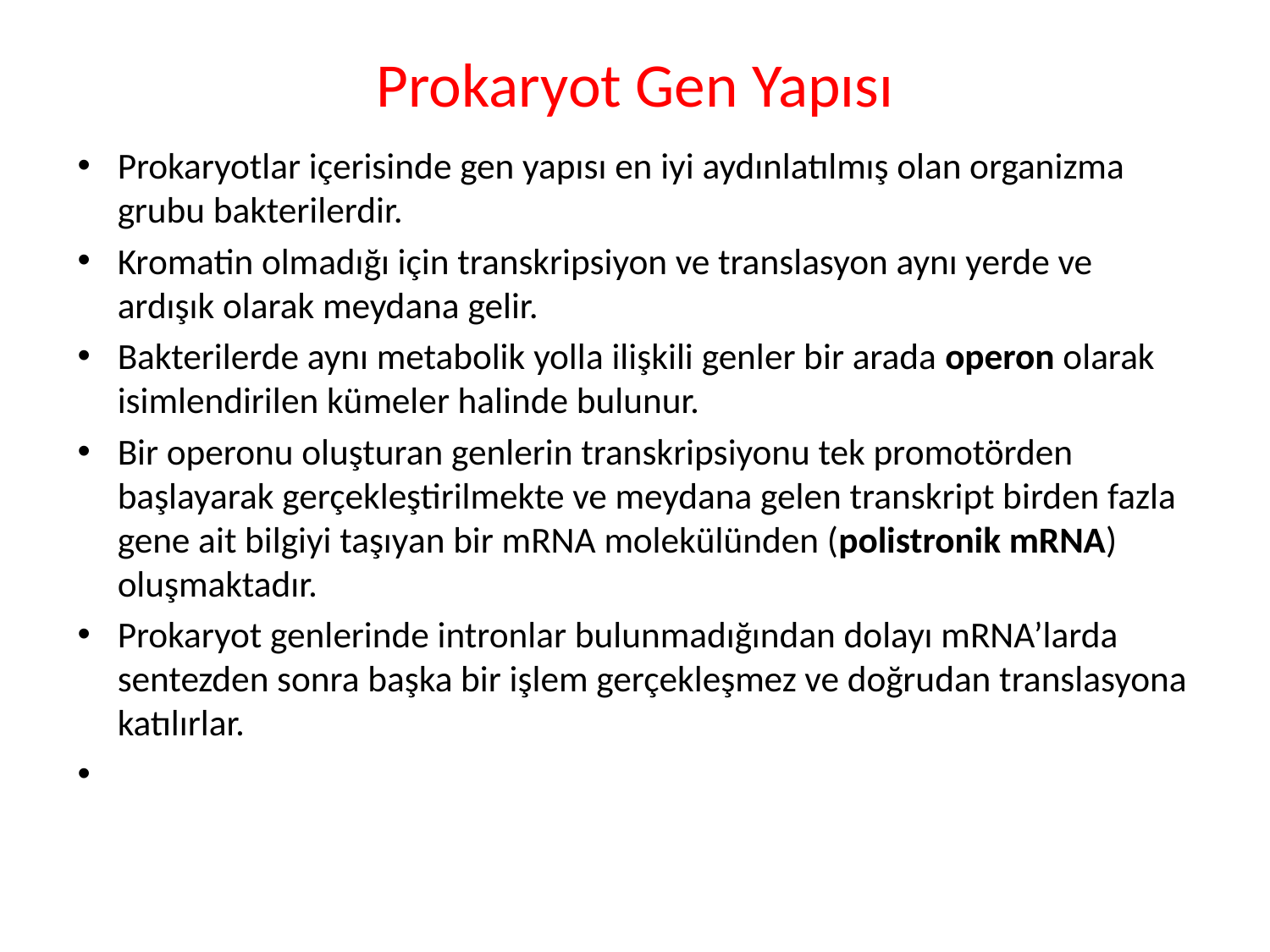

# Prokaryot Gen Yapısı
Prokaryotlar içerisinde gen yapısı en iyi aydınlatılmış olan organizma grubu bakterilerdir.
Kromatin olmadığı için transkripsiyon ve translasyon aynı yerde ve ardışık olarak meydana gelir.
Bakterilerde aynı metabolik yolla ilişkili genler bir arada operon olarak isimlendirilen kümeler halinde bulunur.
Bir operonu oluşturan genlerin transkripsiyonu tek promotörden başlayarak gerçekleştirilmekte ve meydana gelen transkript birden fazla gene ait bilgiyi taşıyan bir mRNA molekülünden (polistronik mRNA) oluşmaktadır.
Prokaryot genlerinde intronlar bulunmadığından dolayı mRNA’larda sentezden sonra başka bir işlem gerçekleşmez ve doğrudan translasyona katılırlar.